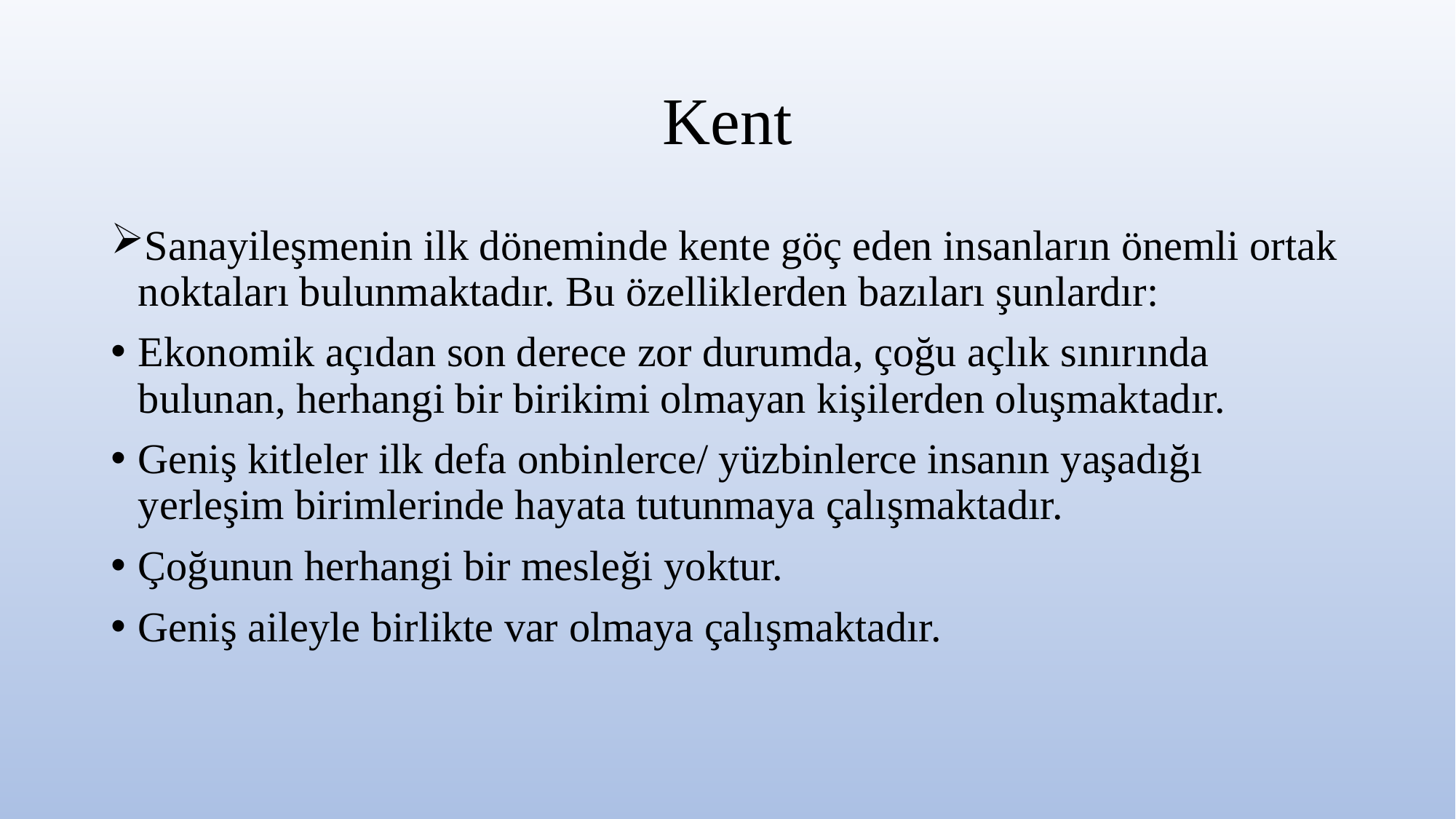

# Kent
Sanayileşmenin ilk döneminde kente göç eden insanların önemli ortak noktaları bulunmaktadır. Bu özelliklerden bazıları şunlardır:
Ekonomik açıdan son derece zor durumda, çoğu açlık sınırında bulunan, herhangi bir birikimi olmayan kişilerden oluşmaktadır.
Geniş kitleler ilk defa onbinlerce/ yüzbinlerce insanın yaşadığı yerleşim birimlerinde hayata tutunmaya çalışmaktadır.
Çoğunun herhangi bir mesleği yoktur.
Geniş aileyle birlikte var olmaya çalışmaktadır.